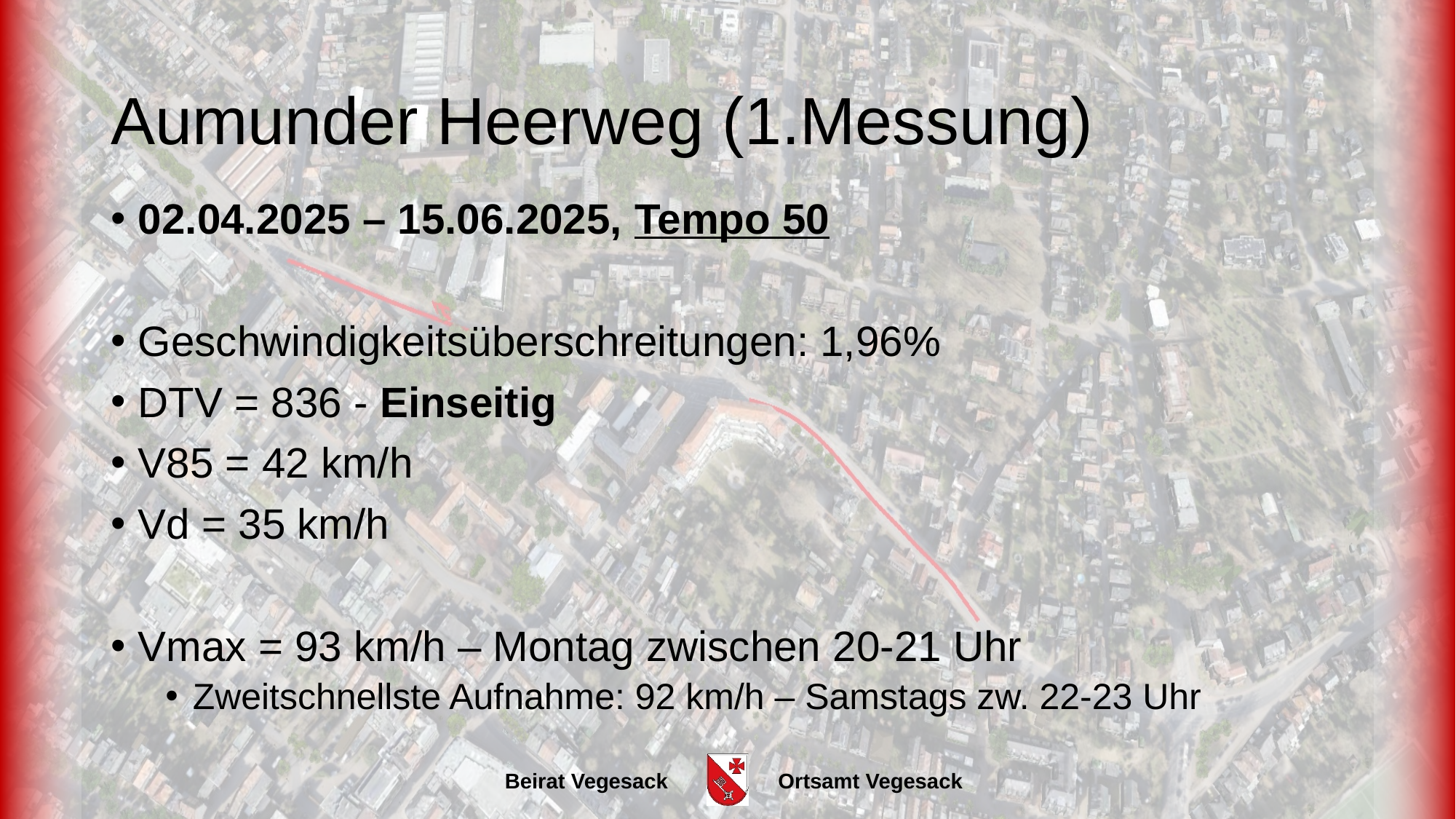

# Aumunder Heerweg (1.Messung)
02.04.2025 – 15.06.2025, Tempo 50

Geschwindigkeitsüberschreitungen: 1,96%
DTV = 836 - Einseitig
V85 = 42 km/h
Vd = 35 km/h

Vmax = 93 km/h – Montag zwischen 20-21 Uhr
Zweitschnellste Aufnahme: 92 km/h – Samstags zw. 22-23 Uhr